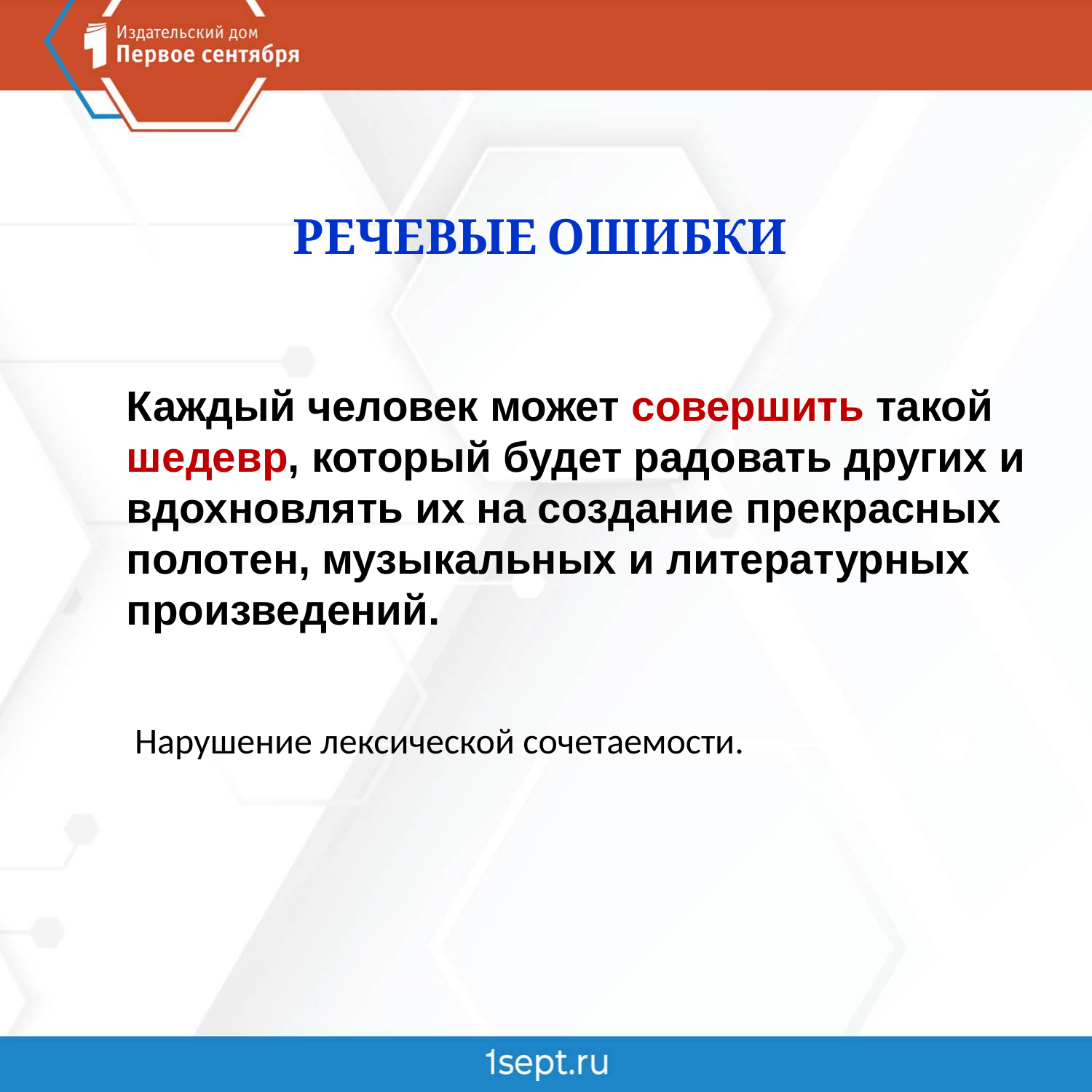

РЕЧЕВЫЕ ОШИБКИ
Каждый человек может совершить такой шедевр, который будет радовать других и вдохновлять их на создание прекрасных полотен, музыкальных и литературных произведений.

Нарушение лексической сочетаемости.